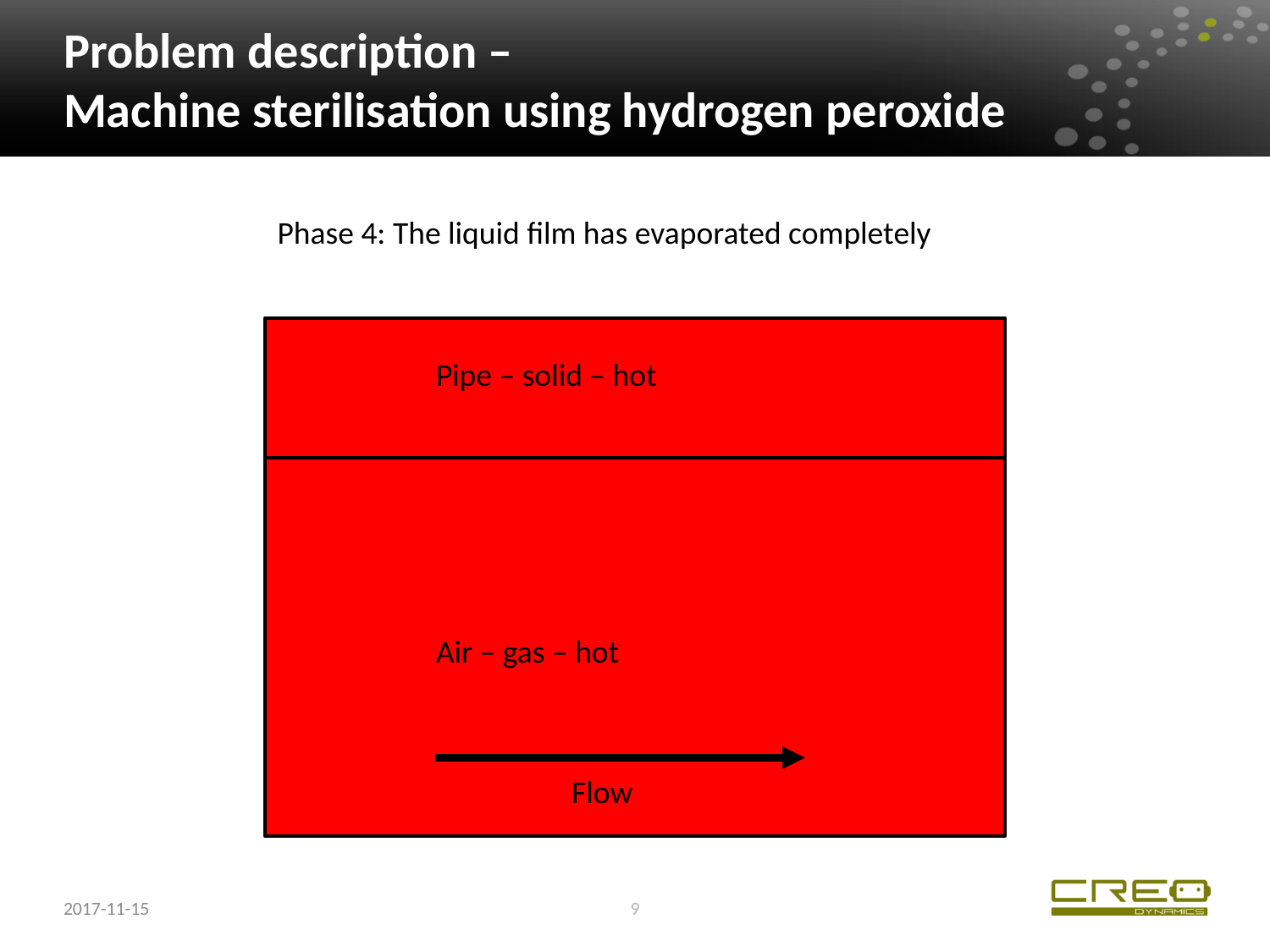

# Problem description – Machine sterilisation using hydrogen peroxide
Phase 4: The liquid film has evaporated completely

Pipe – solid – hot

Air – gas – hot
Flow

2017-11-15
9